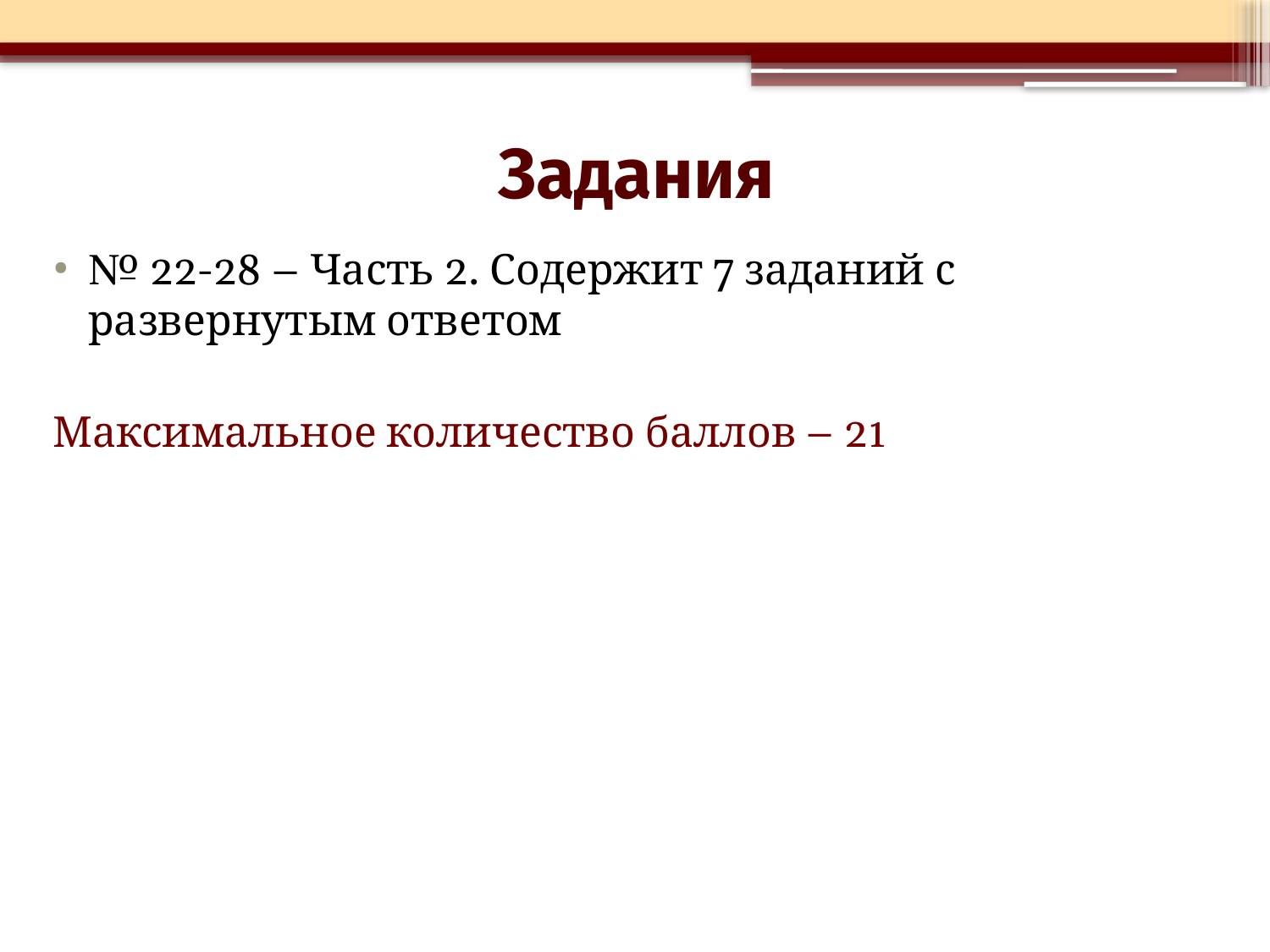

# Задания
№ 22-28 – Часть 2. Содержит 7 заданий с развернутым ответом

Максимальное количество баллов – 21